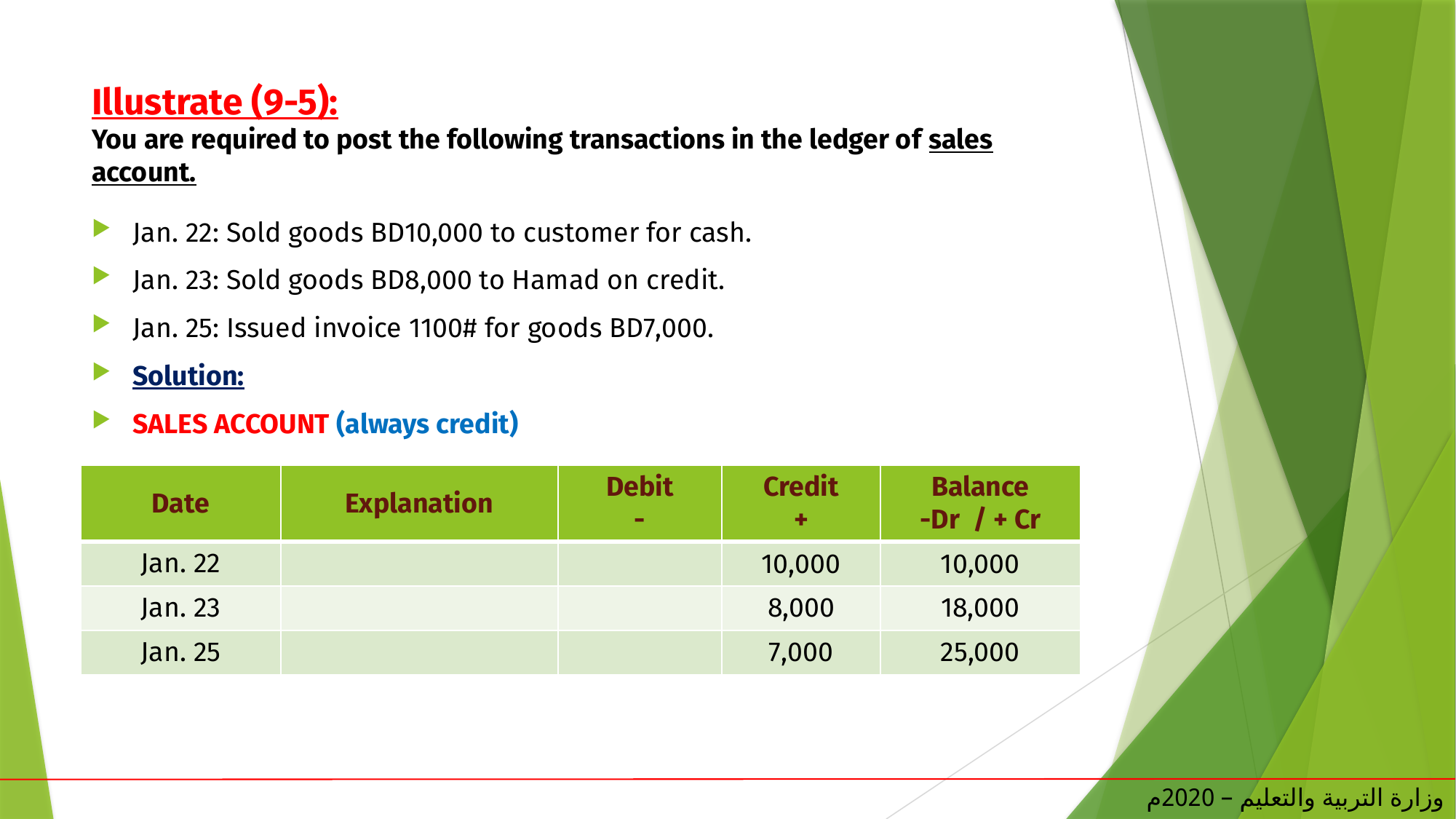

# Illustrate (9-5): You are required to post the following transactions in the ledger of sales account.
Jan. 22: Sold goods BD10,000 to customer for cash.
Jan. 23: Sold goods BD8,000 to Hamad on credit.
Jan. 25: Issued invoice 1100# for goods BD7,000.
Solution:
SALES ACCOUNT (always credit)

| Date | Explanation | Debit - | Credit + | Balance -Dr / + Cr |
| --- | --- | --- | --- | --- |
| Jan. 22 |  |  | 10,000 | 10,000 |
| Jan. 23 |  |  | 8,000 | 18,000 |
| Jan. 25 |  |  | 7,000 | 25,000 |
وزارة التربية والتعليم – 2020م